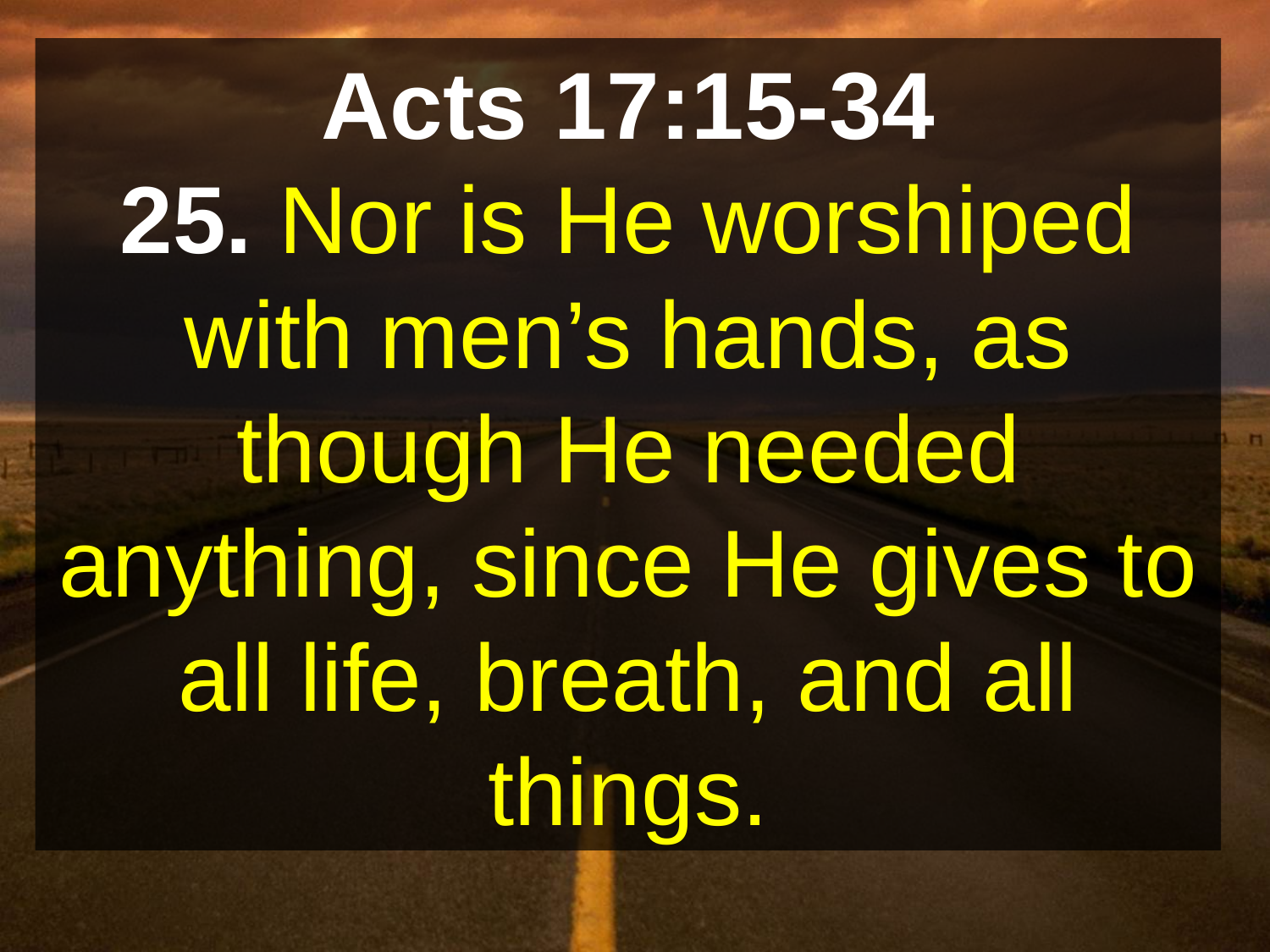

Acts 17:15-34
25. Nor is He worshiped with men’s hands, as though He needed anything, since He gives to all life, breath, and all things.